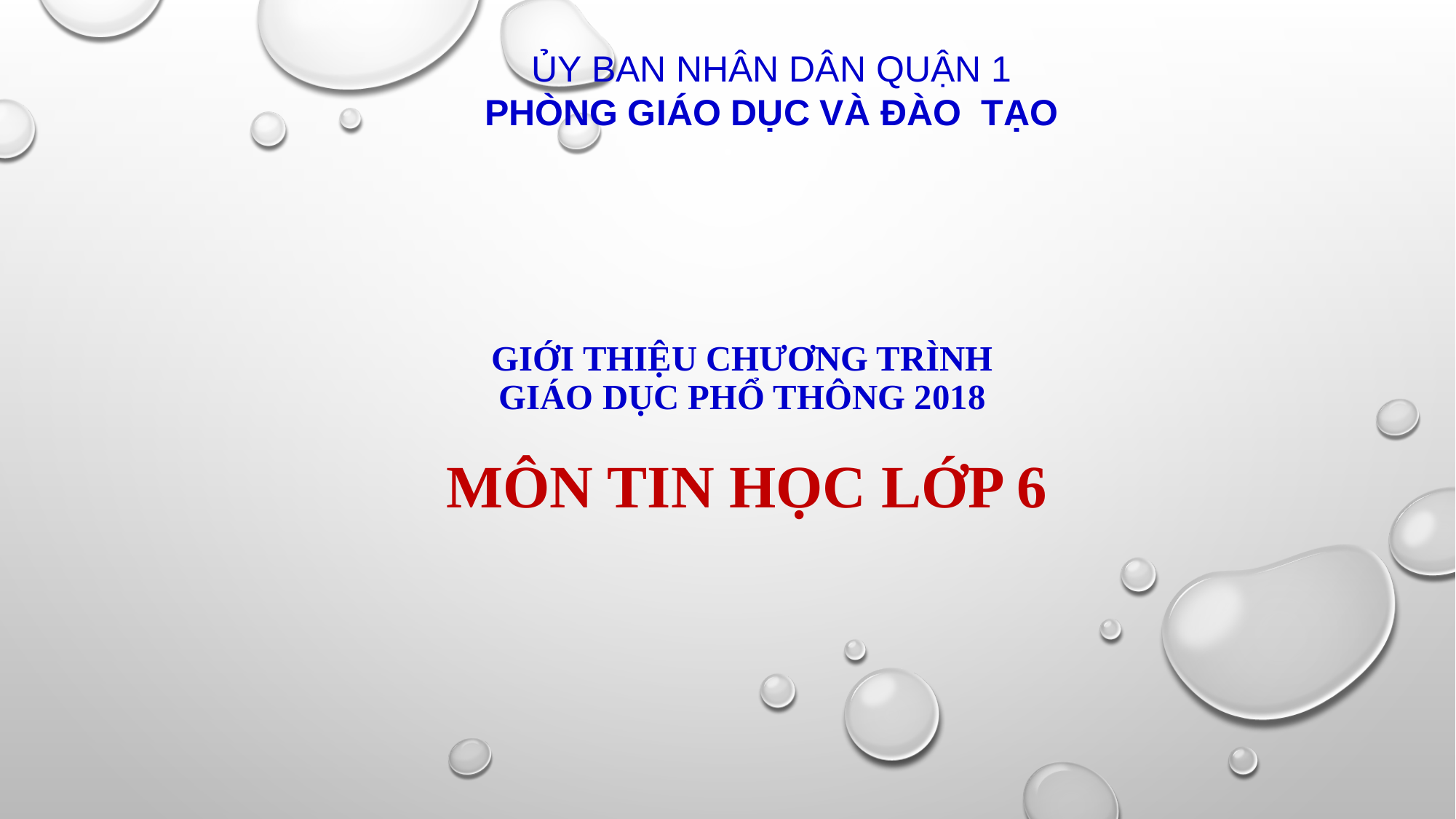

ỦY BAN NHÂN DÂN QUẬN 1
PHÒNG GIÁO DỤC VÀ ĐÀO  TẠO
# GIỚI THIỆU CHƯƠNG TRÌNH GIÁO DỤC PHỔ THÔNG 2018 MÔN TIN HỌC LỚP 6